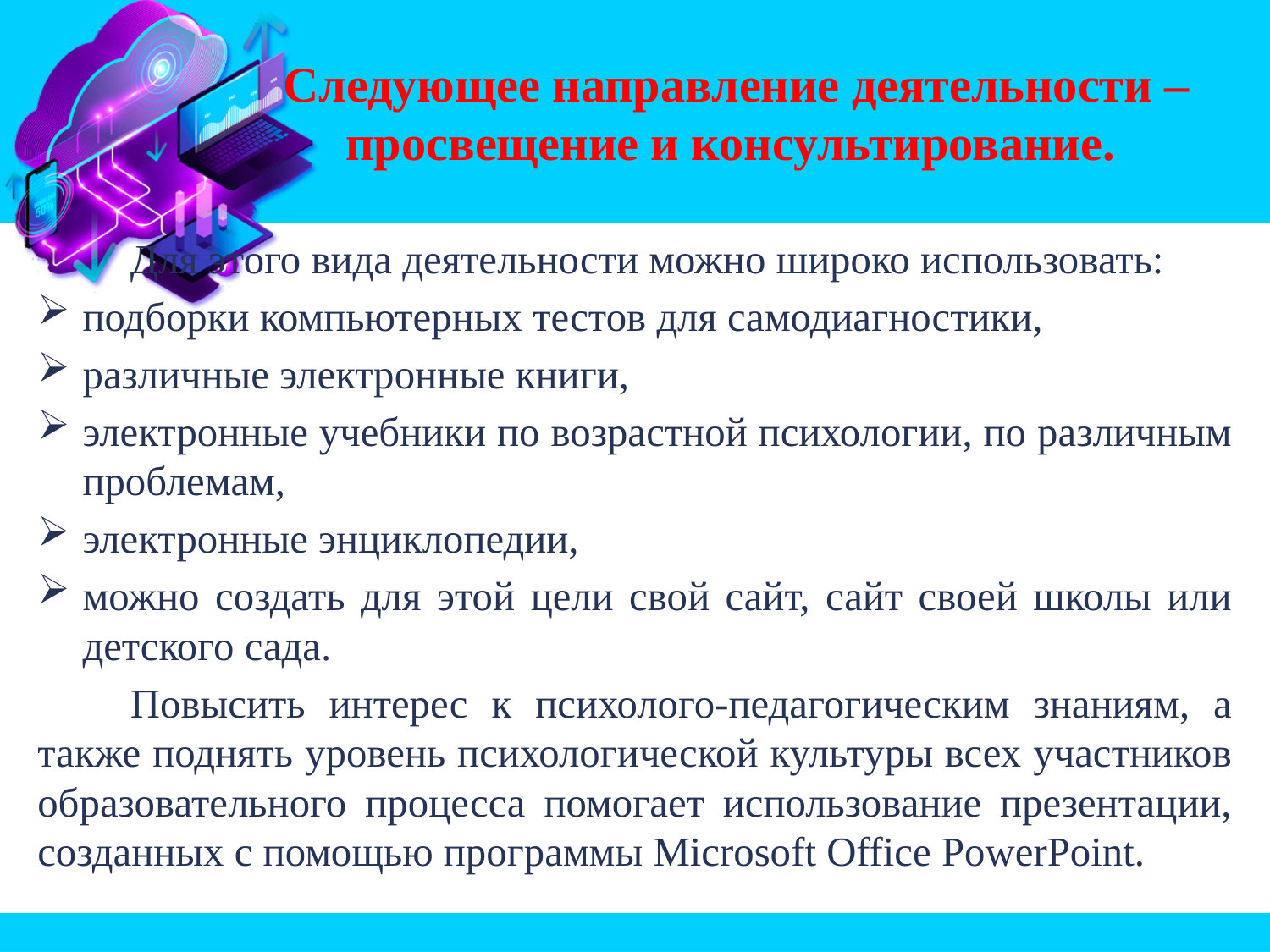

# Следующее направление деятельности – просвещение и консультирование.
		Для этого вида деятельности можно широко использовать:
подборки компьютерных тестов для самодиагностики,
различные электронные книги,
электронные учебники по возрастной психологии, по различным проблемам,
электронные энциклопедии,
можно создать для этой цели свой сайт, сайт своей школы или детского сада.
	Повысить интерес к психолого-педагогическим знаниям, а также поднять уровень психологической культуры всех участников образовательного процесса помогает использование презентации, созданных с помощью программы Microsoft Office PowerPoint.